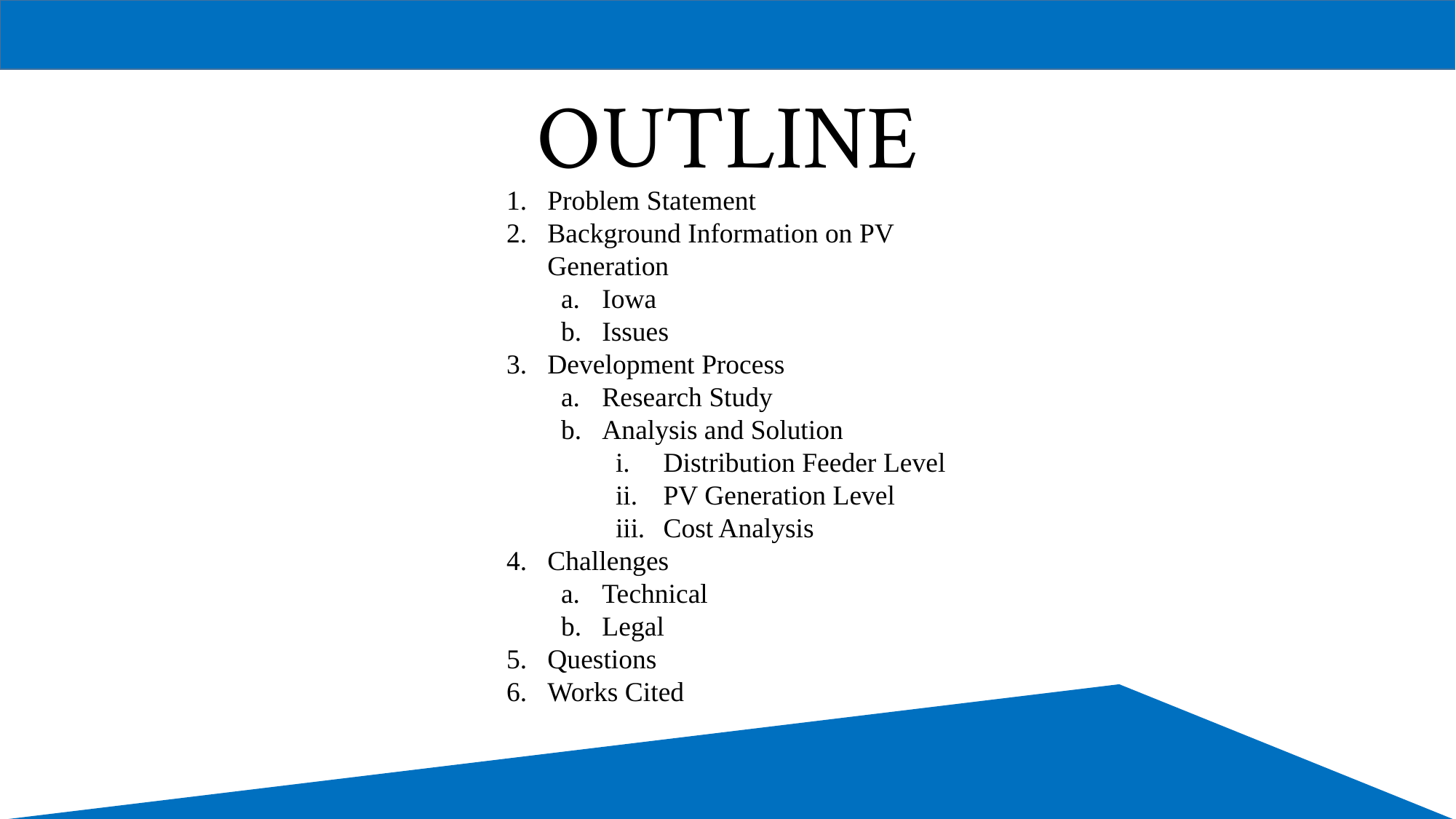

# Outline
Problem Statement
Background Information on PV Generation
Iowa
Issues
Development Process
Research Study
Analysis and Solution
Distribution Feeder Level
PV Generation Level
Cost Analysis
Challenges
Technical
Legal
Questions
Works Cited